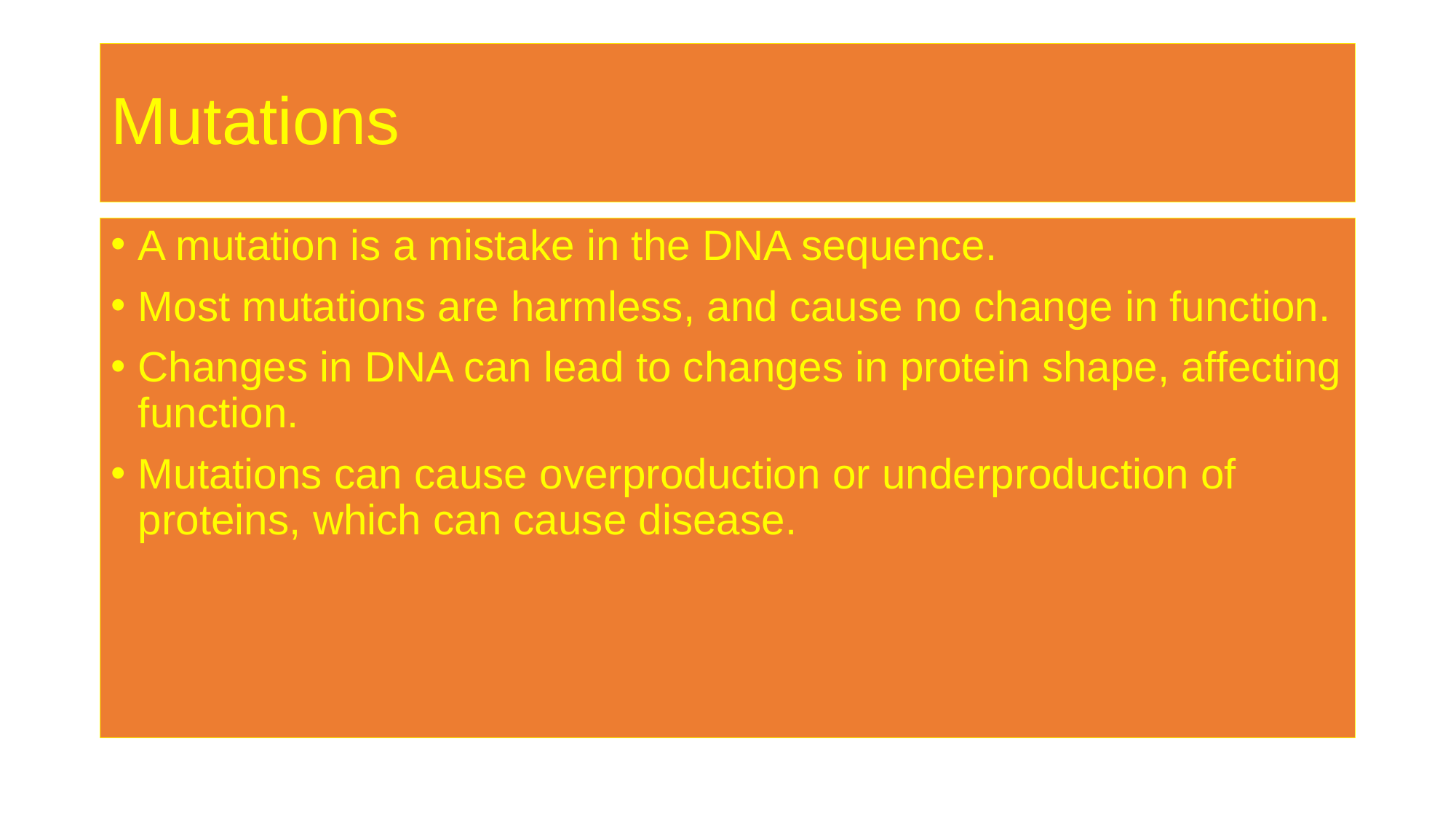

# Mutations
A mutation is a mistake in the DNA sequence.
Most mutations are harmless, and cause no change in function.
Changes in DNA can lead to changes in protein shape, affecting function.
Mutations can cause overproduction or underproduction of proteins, which can cause disease.